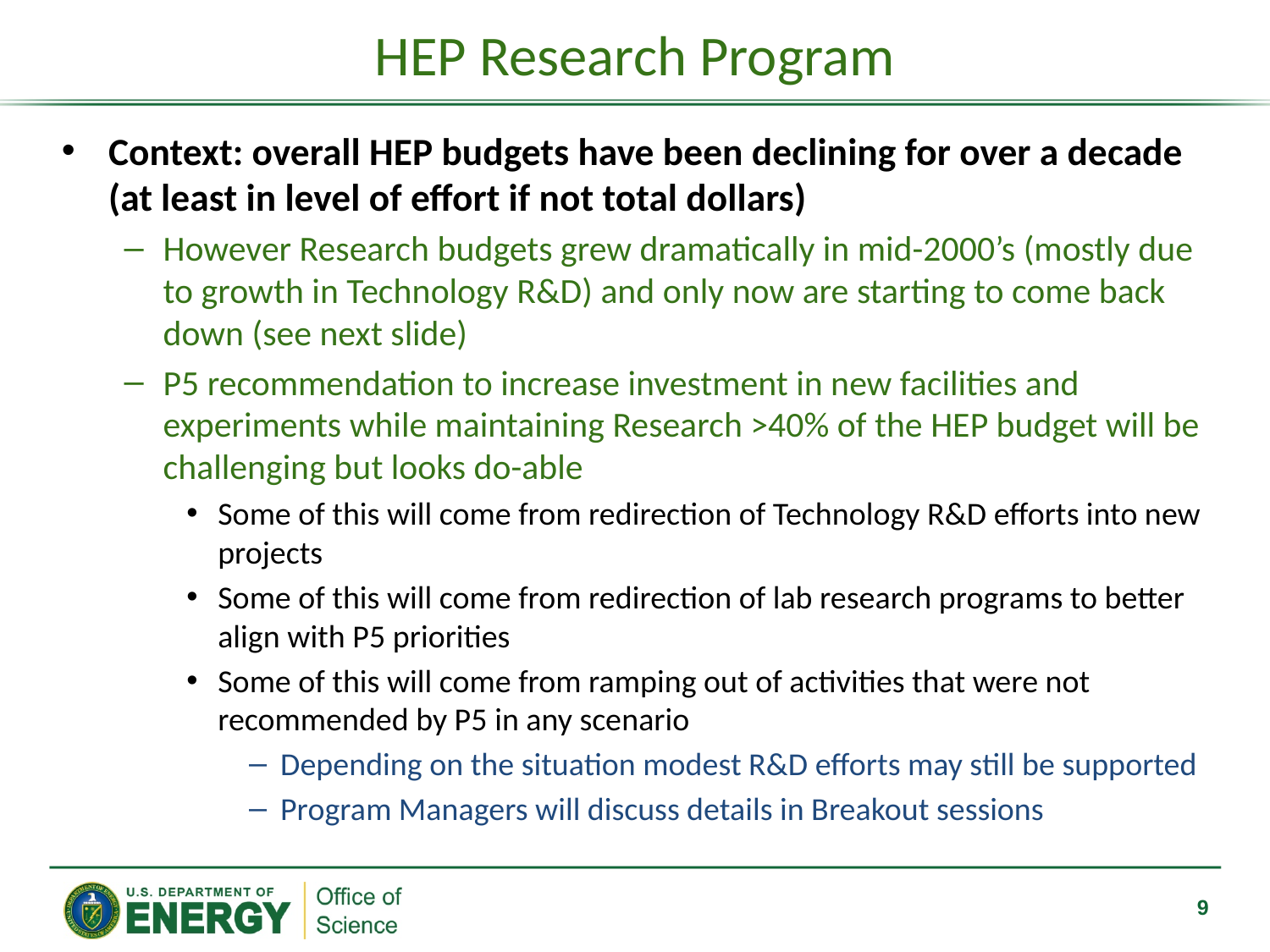

# HEP Research Program
Context: overall HEP budgets have been declining for over a decade (at least in level of effort if not total dollars)
However Research budgets grew dramatically in mid-2000’s (mostly due to growth in Technology R&D) and only now are starting to come back down (see next slide)
P5 recommendation to increase investment in new facilities and experiments while maintaining Research >40% of the HEP budget will be challenging but looks do-able
Some of this will come from redirection of Technology R&D efforts into new projects
Some of this will come from redirection of lab research programs to better align with P5 priorities
Some of this will come from ramping out of activities that were not recommended by P5 in any scenario
Depending on the situation modest R&D efforts may still be supported
Program Managers will discuss details in Breakout sessions
9